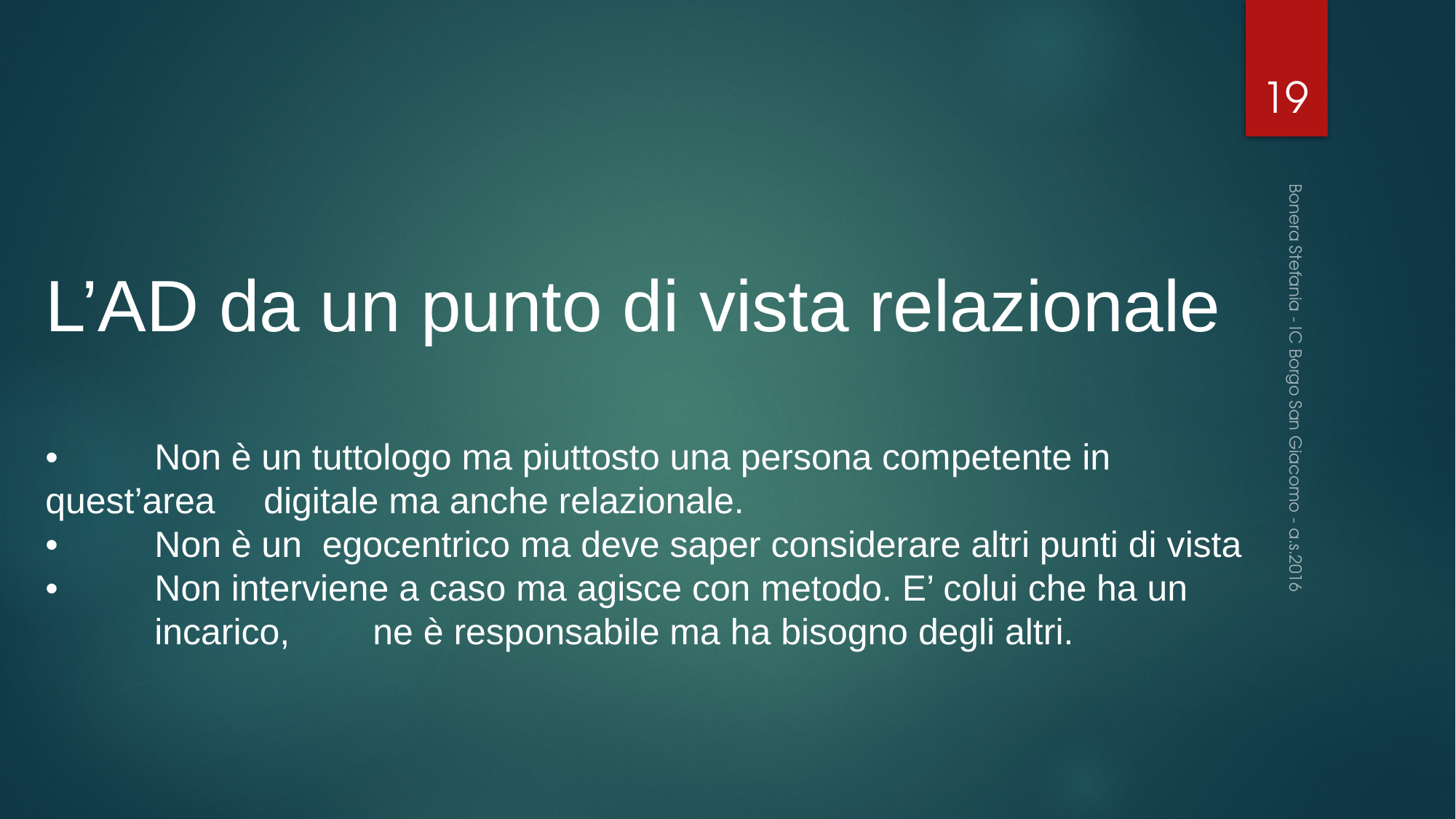

19
L’AD da un punto di vista relazionale

•	Non è un tuttologo ma piuttosto una persona competente in 	quest’area 	digitale ma anche relazionale.
•	Non è un  egocentrico ma deve saper considerare altri punti di vista
•	Non interviene a caso ma agisce con metodo. E’ colui che ha un 	incarico, 	ne è responsabile ma ha bisogno degli altri.
Bonera Stefania - IC Borgo San Giacomo - a.s.2016